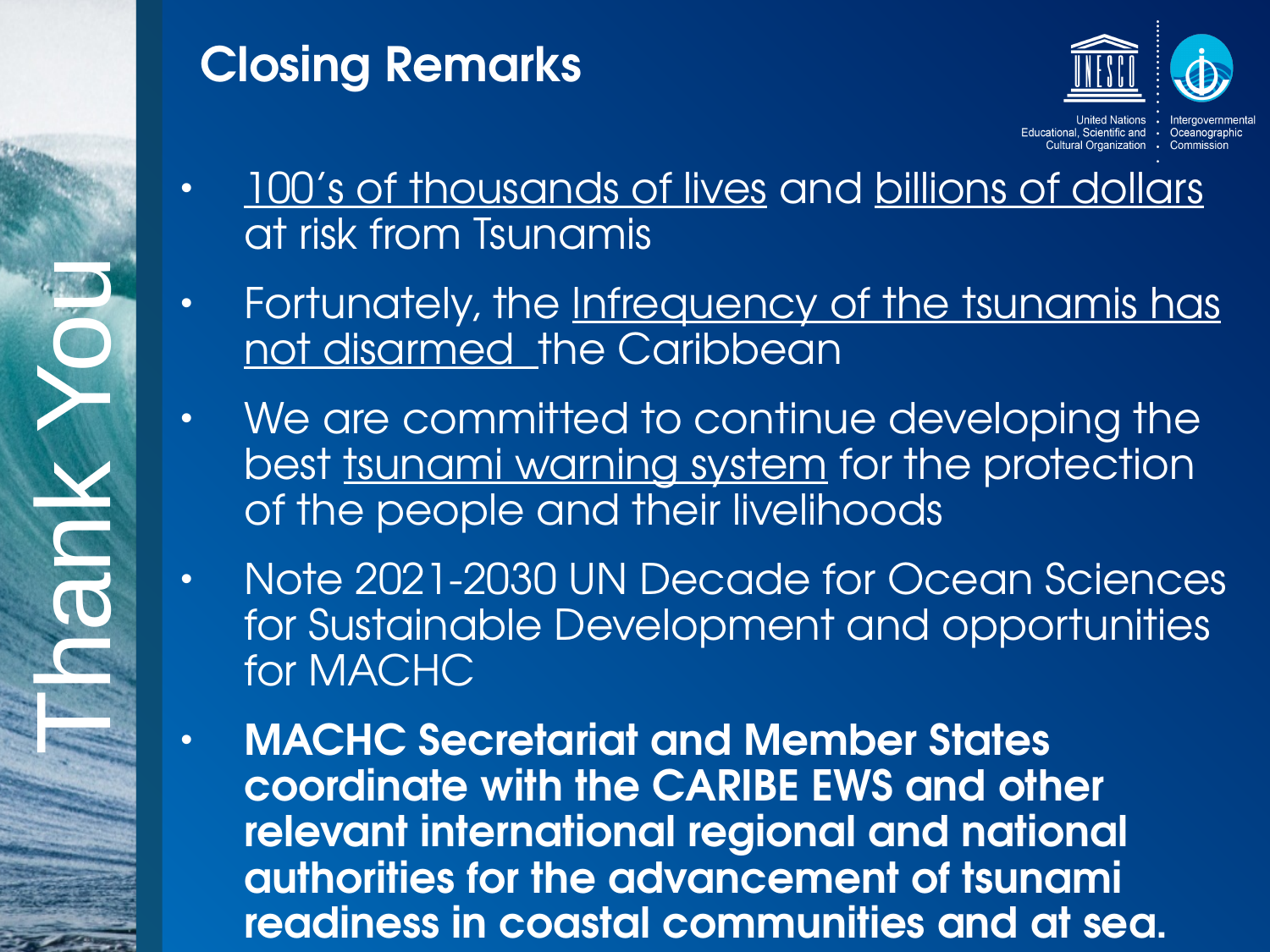

# Closing Remarks
100’s of thousands of lives and billions of dollars at risk from Tsunamis
Fortunately, the Infrequency of the tsunamis has not disarmed  the Caribbean
We are committed to continue developing the best tsunami warning system for the protection of the people and their livelihoods
Note 2021-2030 UN Decade for Ocean Sciences for Sustainable Development and opportunities for MACHC
MACHC Secretariat and Member States coordinate with the CARIBE EWS and other relevant international regional and national authorities for the advancement of tsunami readiness in coastal communities and at sea.
Thank You